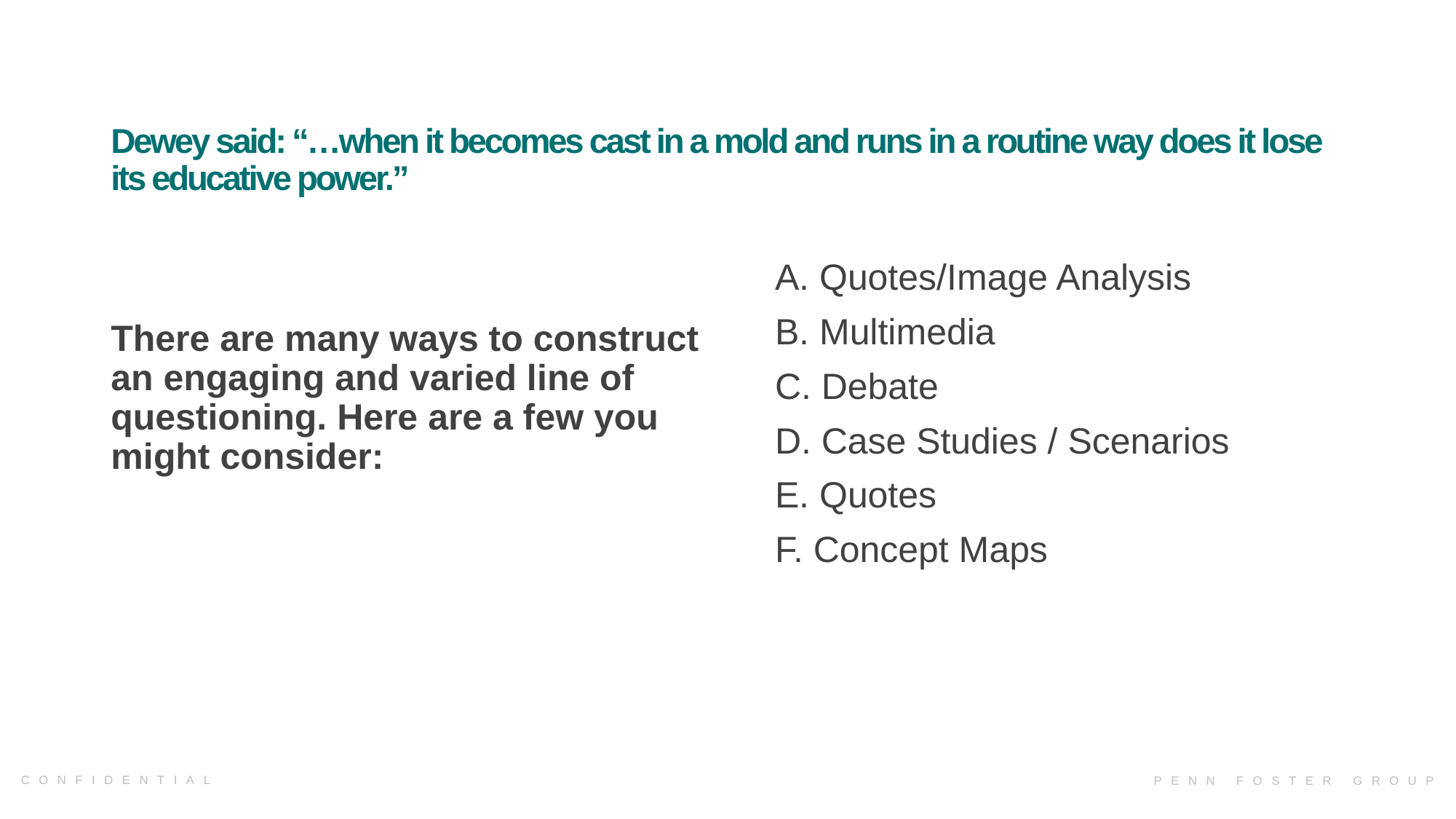

# Dewey said: “…when it becomes cast in a mold and runs in a routine way does it lose its educative power.”
A. Quotes/Image Analysis
B. Multimedia
C. Debate
D. Case Studies / Scenarios
E. Quotes
F. Concept Maps
There are many ways to construct an engaging and varied line of questioning. Here are a few you might consider: